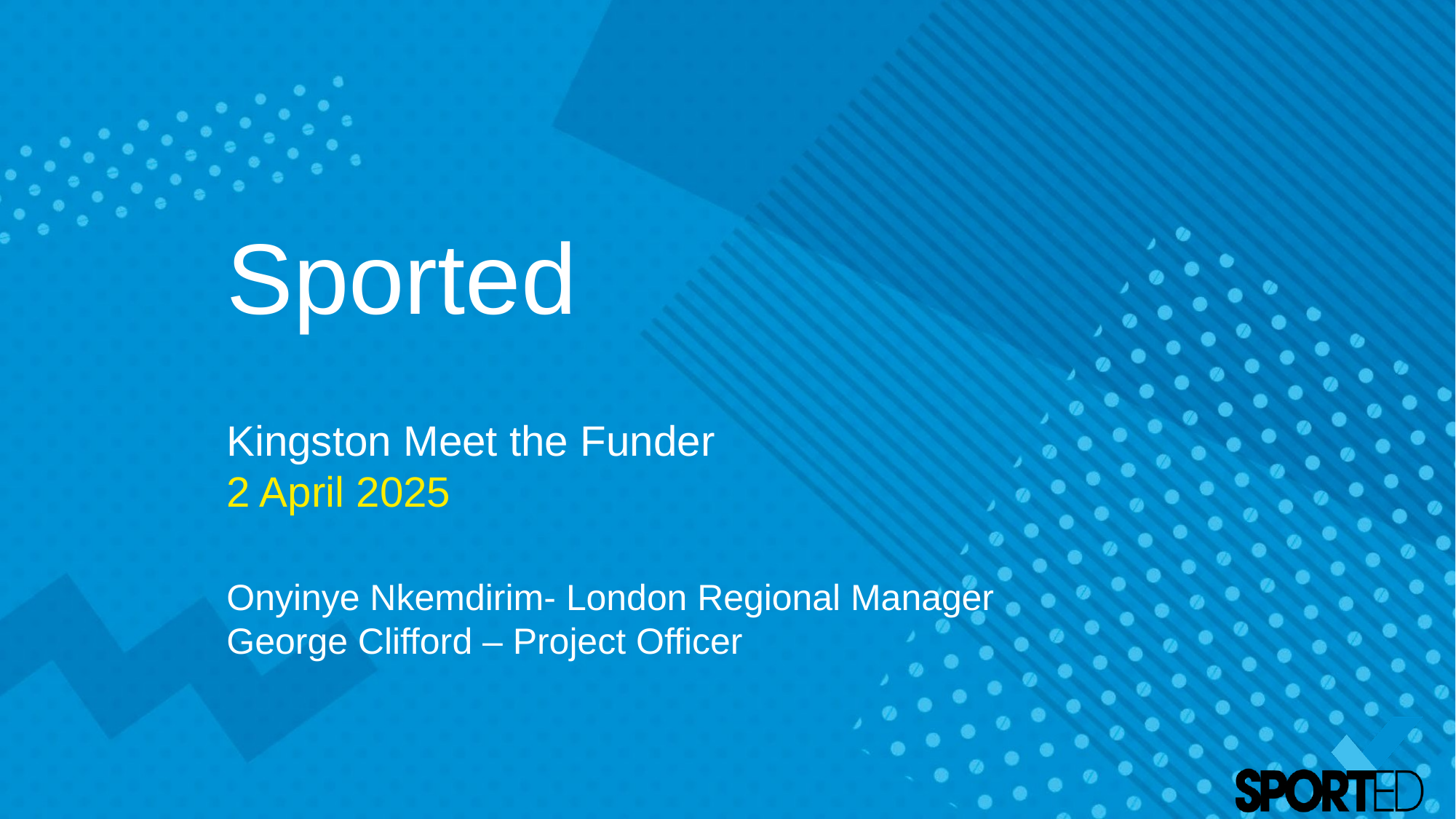

# Sported Kingston Meet the Funder 2 April 2025 Onyinye Nkemdirim- London Regional Manager George Clifford – Project Officer